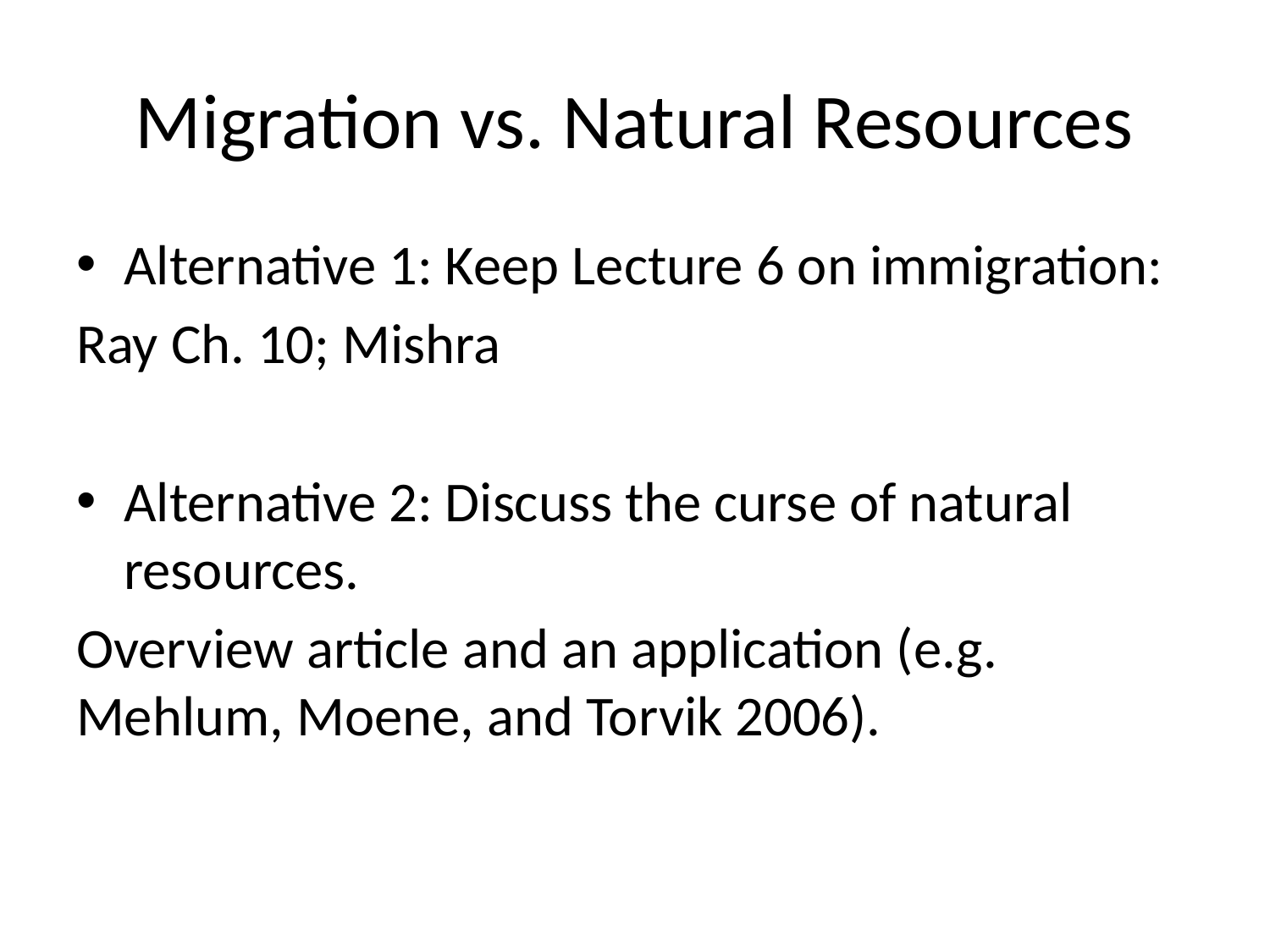

# Migration vs. Natural Resources
Alternative 1: Keep Lecture 6 on immigration:
Ray Ch. 10; Mishra

Alternative 2: Discuss the curse of natural resources.
Overview article and an application (e.g. Mehlum, Moene, and Torvik 2006).